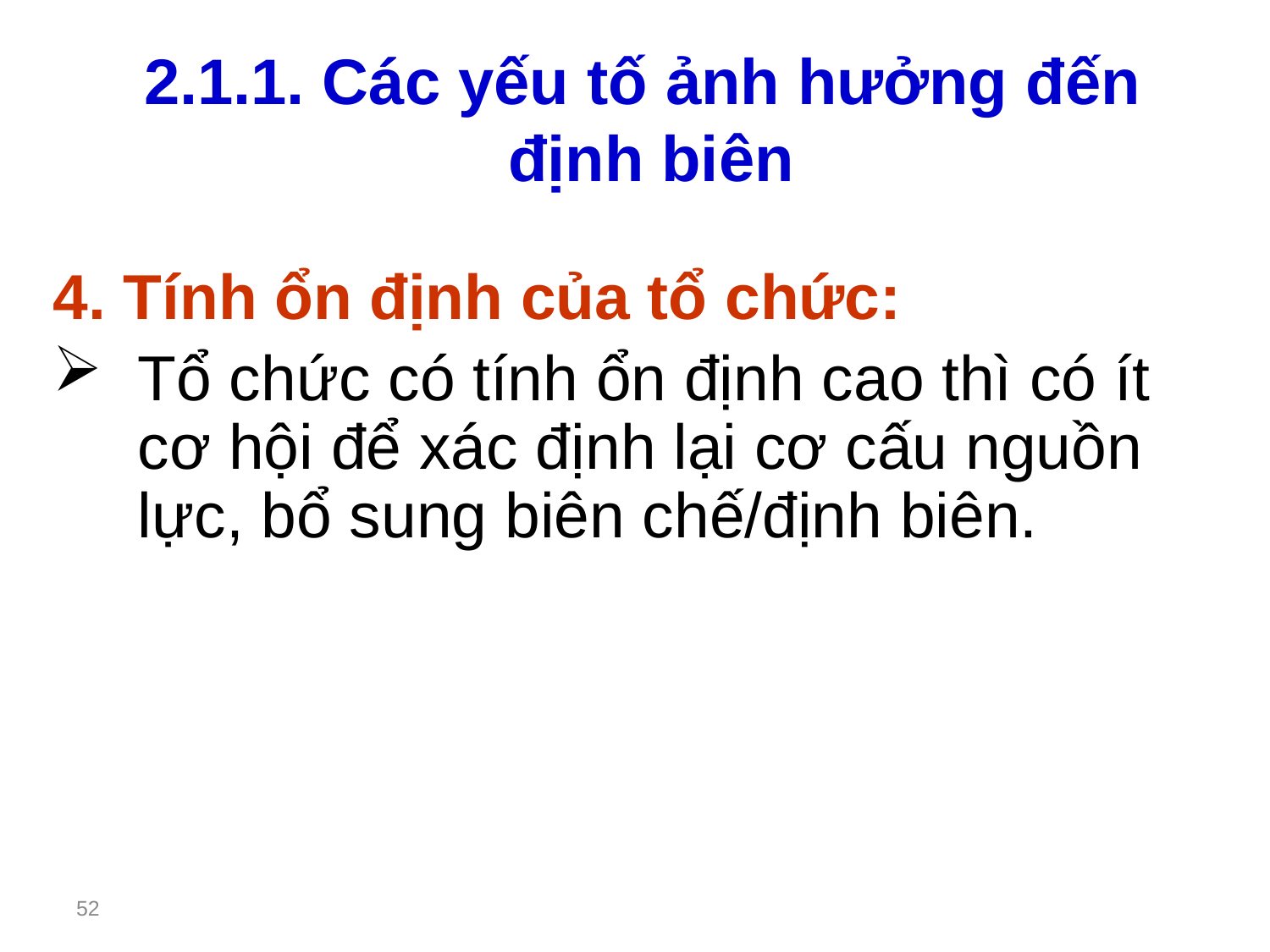

# 2.1.1. Các yếu tố ảnh hưởng đến định biên
4. Tính ổn định của tổ chức:
Tổ chức có tính ổn định cao thì có ít cơ hội để xác định lại cơ cấu nguồn lực, bổ sung biên chế/định biên.
52